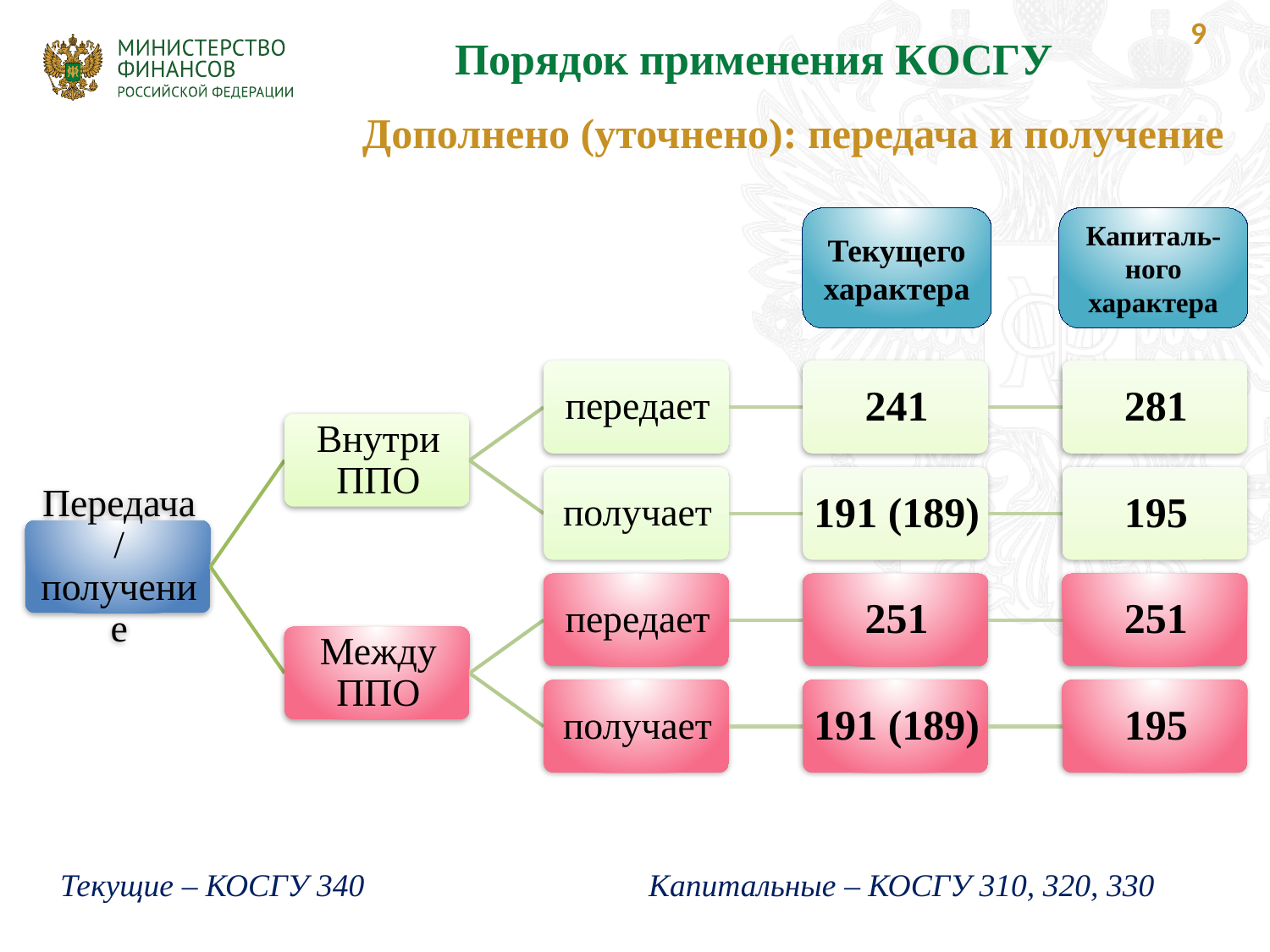

9
Порядок применения КОСГУ
Дополнено (уточнено): передача и получение
Передача / получение

Внутри ППО

передает

241

281

получает

191 (189)

195

Между ППО

передает

251

251

получает

191 (189)

195
Текущего характера
Капиталь-ного характера
Текущие – КОСГУ 340
Капитальные – КОСГУ 310, 320, 330